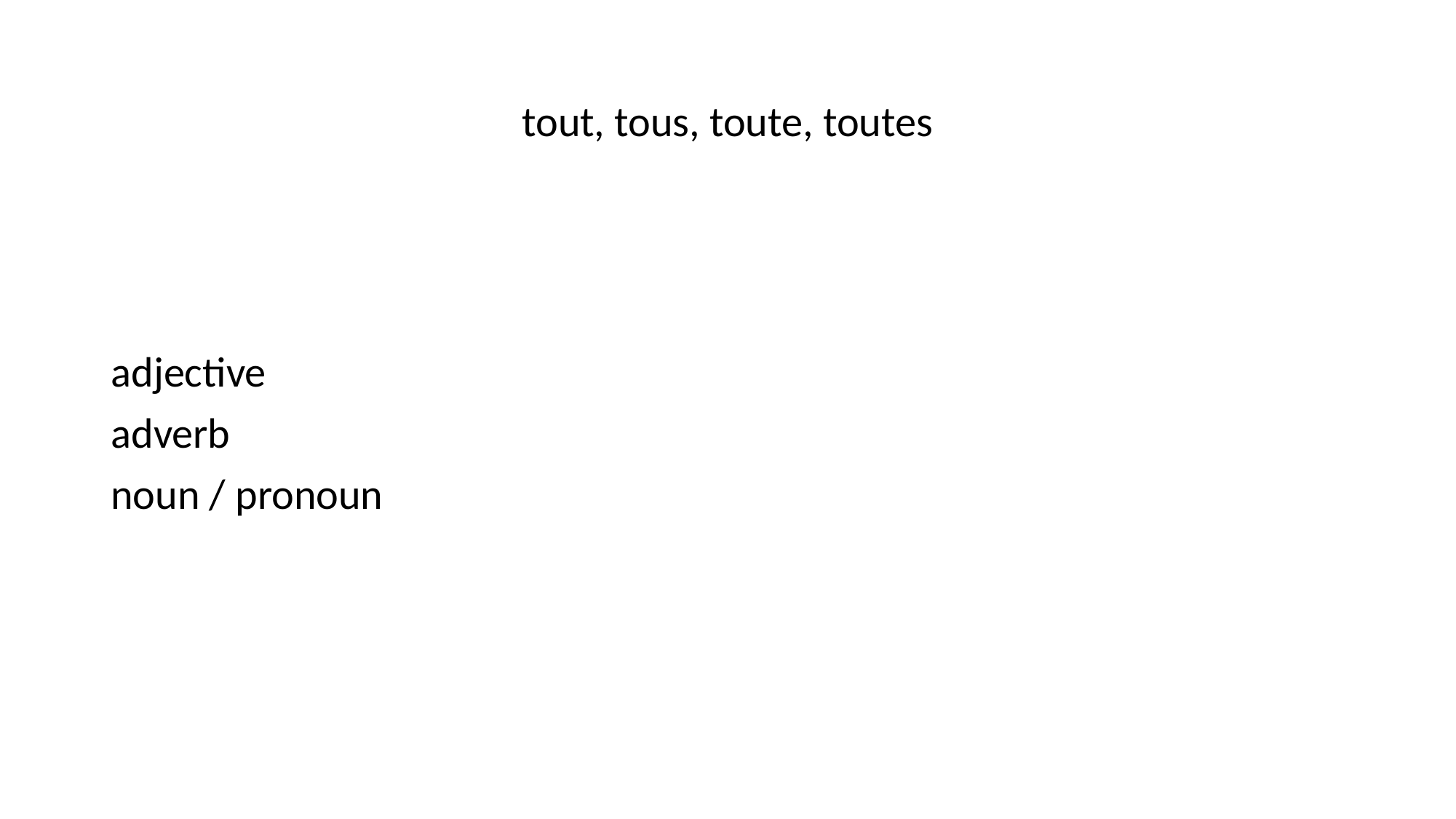

# tout, tous, toute, toutes

adjective
adverb
noun / pronoun